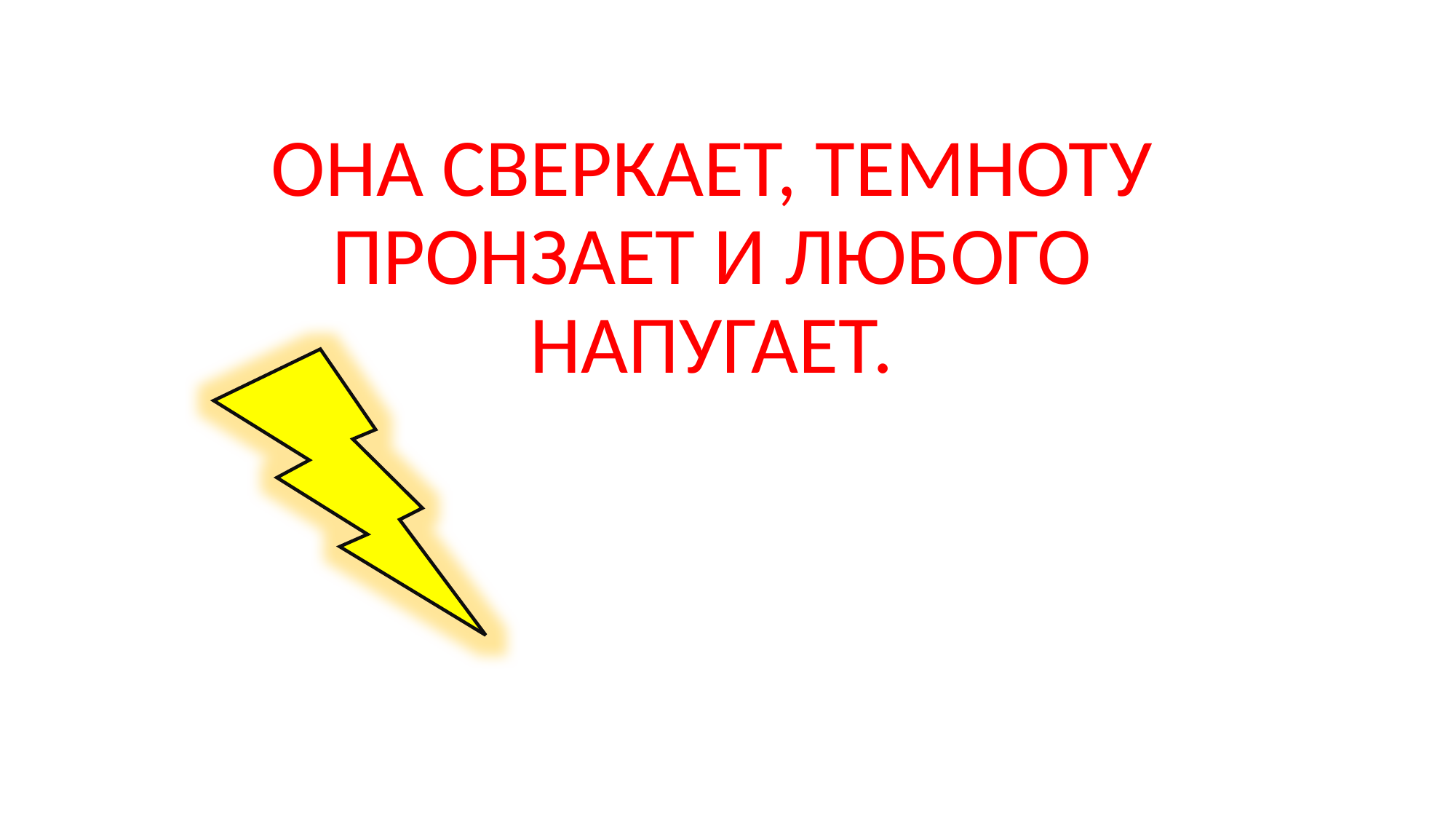

# ОНА СВЕРКАЕТ, ТЕМНОТУ ПРОНЗАЕТ И ЛЮБОГО НАПУГАЕТ.